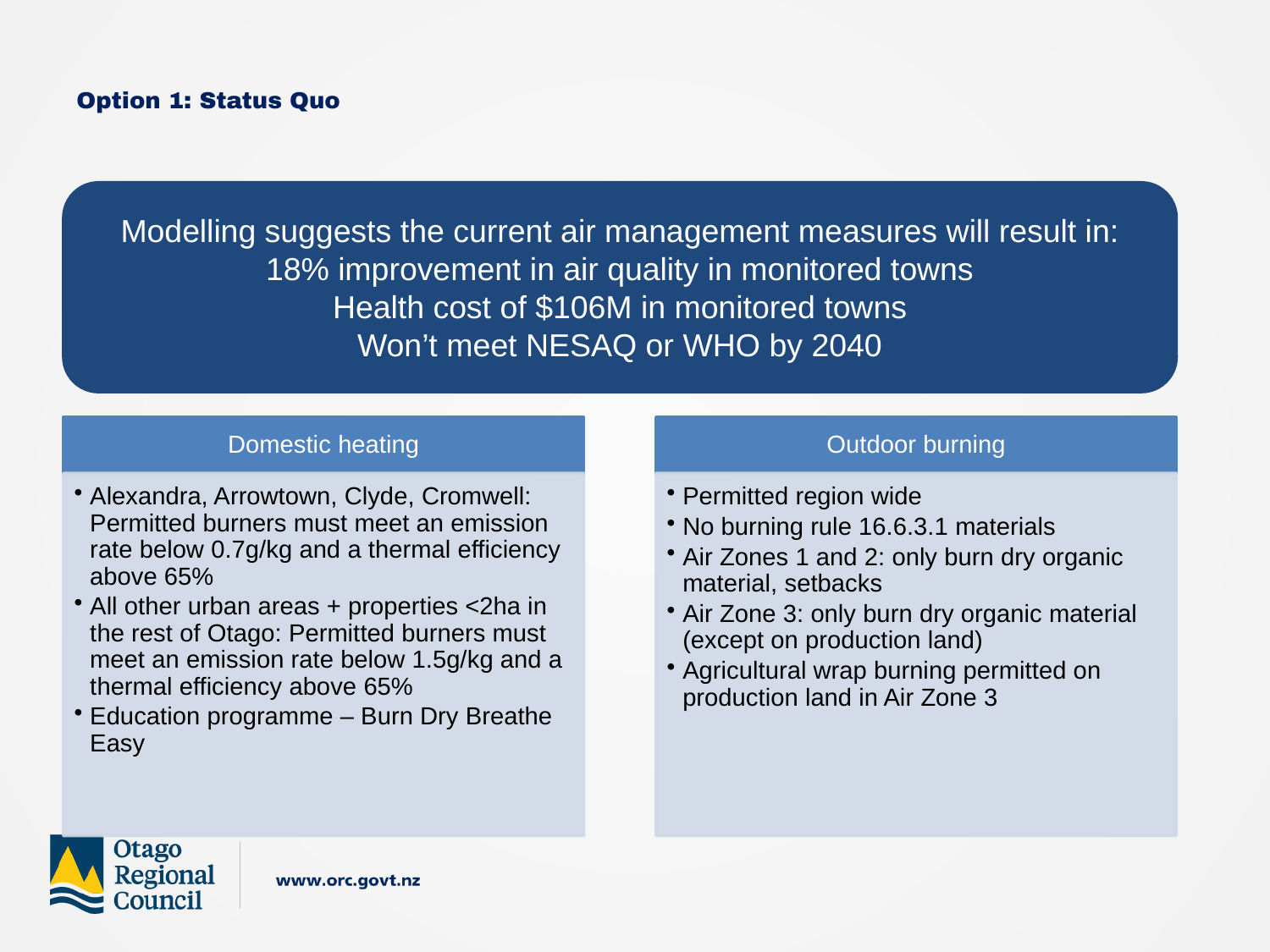

# Option 1: Status Quo
Modelling suggests the current air management measures will result in: 18% improvement in air quality in monitored towns
Health cost of $106M in monitored towns
Won’t meet NESAQ or WHO by 2040
Domestic heating
Alexandra, Arrowtown, Clyde, Cromwell: Permitted burners must meet an emission rate below 0.7g/kg and a thermal efficiency above 65%
All other urban areas + properties <2ha in the rest of Otago: Permitted burners must meet an emission rate below 1.5g/kg and a thermal efficiency above 65%
Education programme – Burn Dry Breathe Easy
Outdoor burning
Permitted region wide
No burning rule 16.6.3.1 materials
Air Zones 1 and 2: only burn dry organic material, setbacks
Air Zone 3: only burn dry organic material (except on production land)
Agricultural wrap burning permitted on production land in Air Zone 3